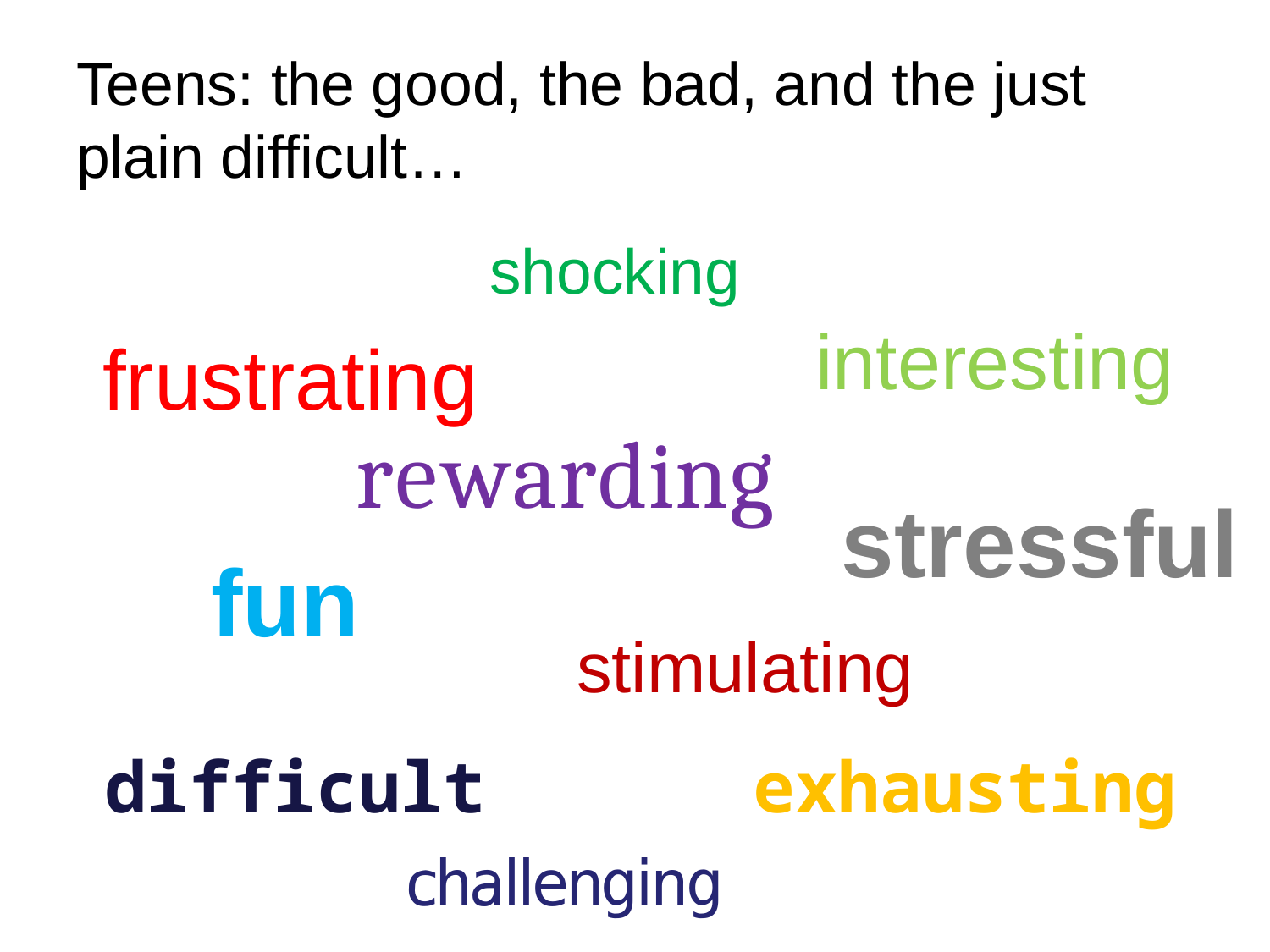

# Teens: the good, the bad, and the just plain difficult…
shocking
interesting
frustrating
rewarding
stressful
fun
stimulating
difficult
exhausting
challenging